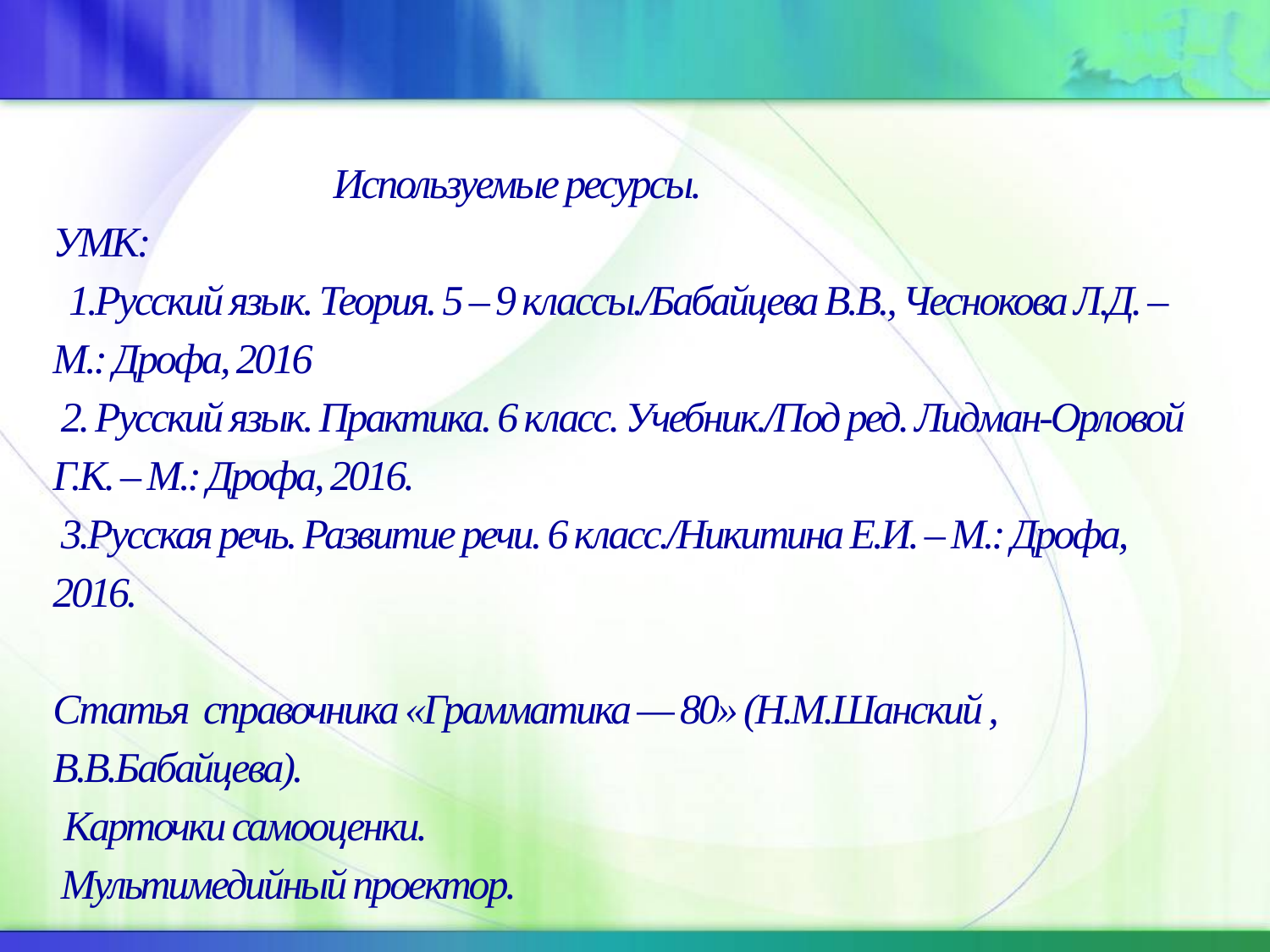

# Используемые ресурсы. УМК: 1.Русский язык. Теория. 5 – 9 классы./Бабайцева В.В., Чеснокова Л.Д. – М.: Дрофа, 2016 2. Русский язык. Практика. 6 класс. Учебник./Под ред. Лидман-Орловой Г.К. – М.: Дрофа, 2016. 3.Русская речь. Развитие речи. 6 класс./Никитина Е.И. – М.: Дрофа, 2016. Статья  справочника «Грамматика — 80» (Н.М.Шанский , В.В.Бабайцева). Карточки самооценки. Мультимедийный проектор.